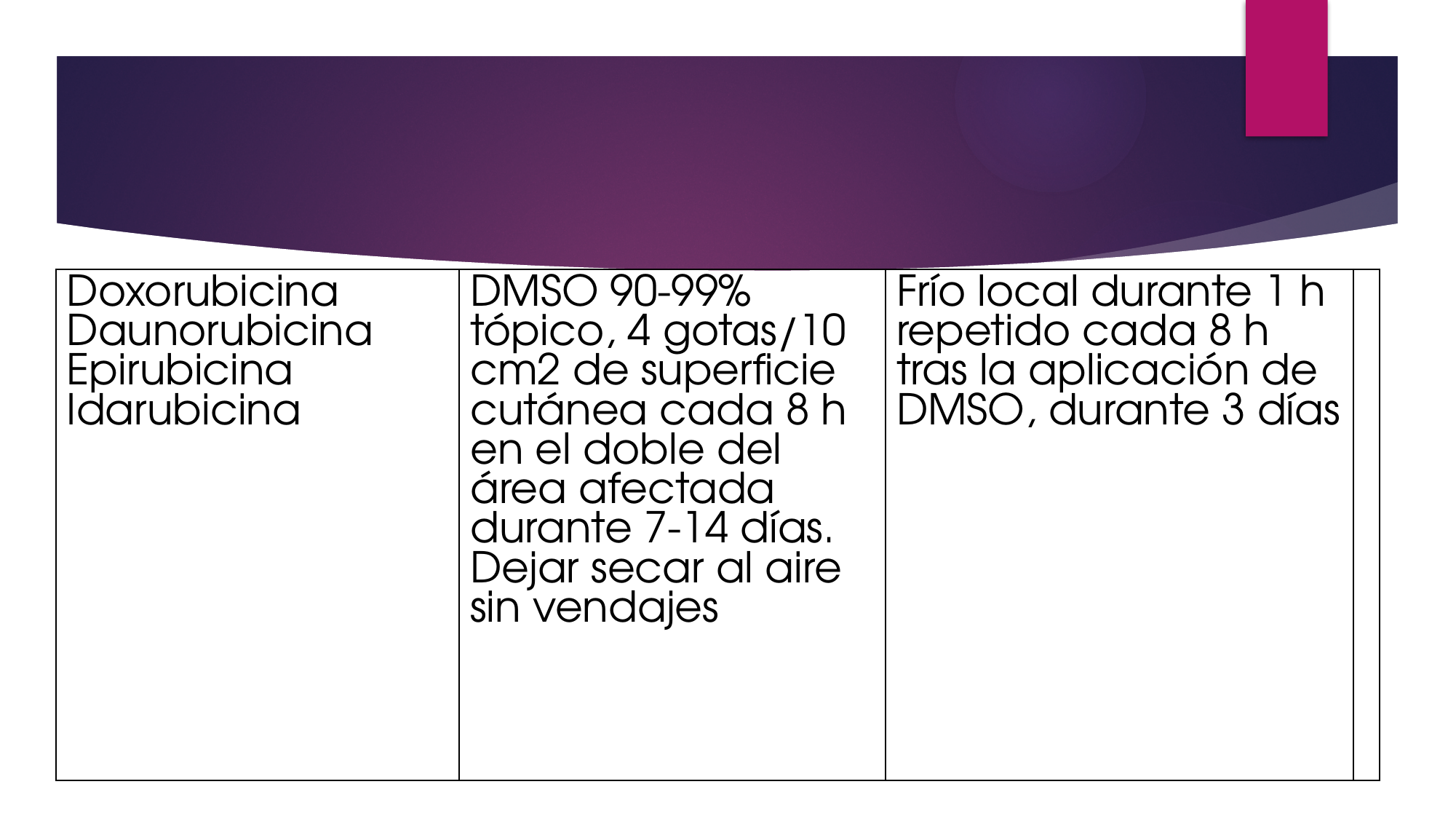

#
| Doxorubicina Daunorubicina Epirubicina Idarubicina | DMSO 90-99% tópico, 4 gotas/10 cm2 de superficie cutánea cada 8 h en el doble del área afectada durante 7-14 días. Dejar secar al aire sin vendajes | Frío local durante 1 h repetido cada 8 h tras la aplicación de DMSO, durante 3 días |  |
| --- | --- | --- | --- |